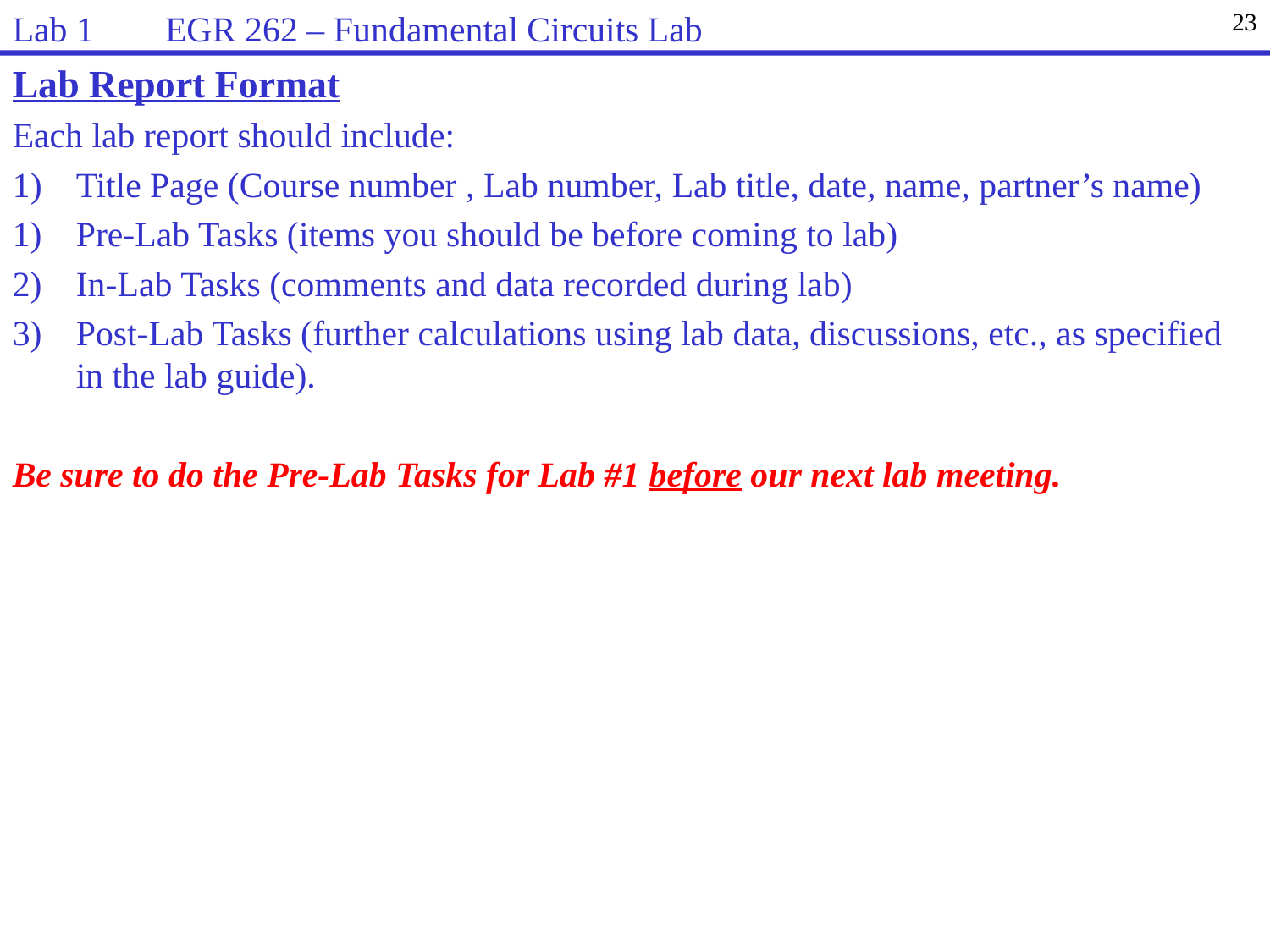

Lab 1        EGR 262 – Fundamental Circuits Lab
23

Lab Report Format
Each lab report should include:
1)	Title Page (Course number , Lab number, Lab title, date, name, partner’s name)
Pre-Lab Tasks (items you should be before coming to lab)
In-Lab Tasks (comments and data recorded during lab)
Post-Lab Tasks (further calculations using lab data, discussions, etc., as specified in the lab guide).

Be sure to do the Pre-Lab Tasks for Lab #1 before our next lab meeting.